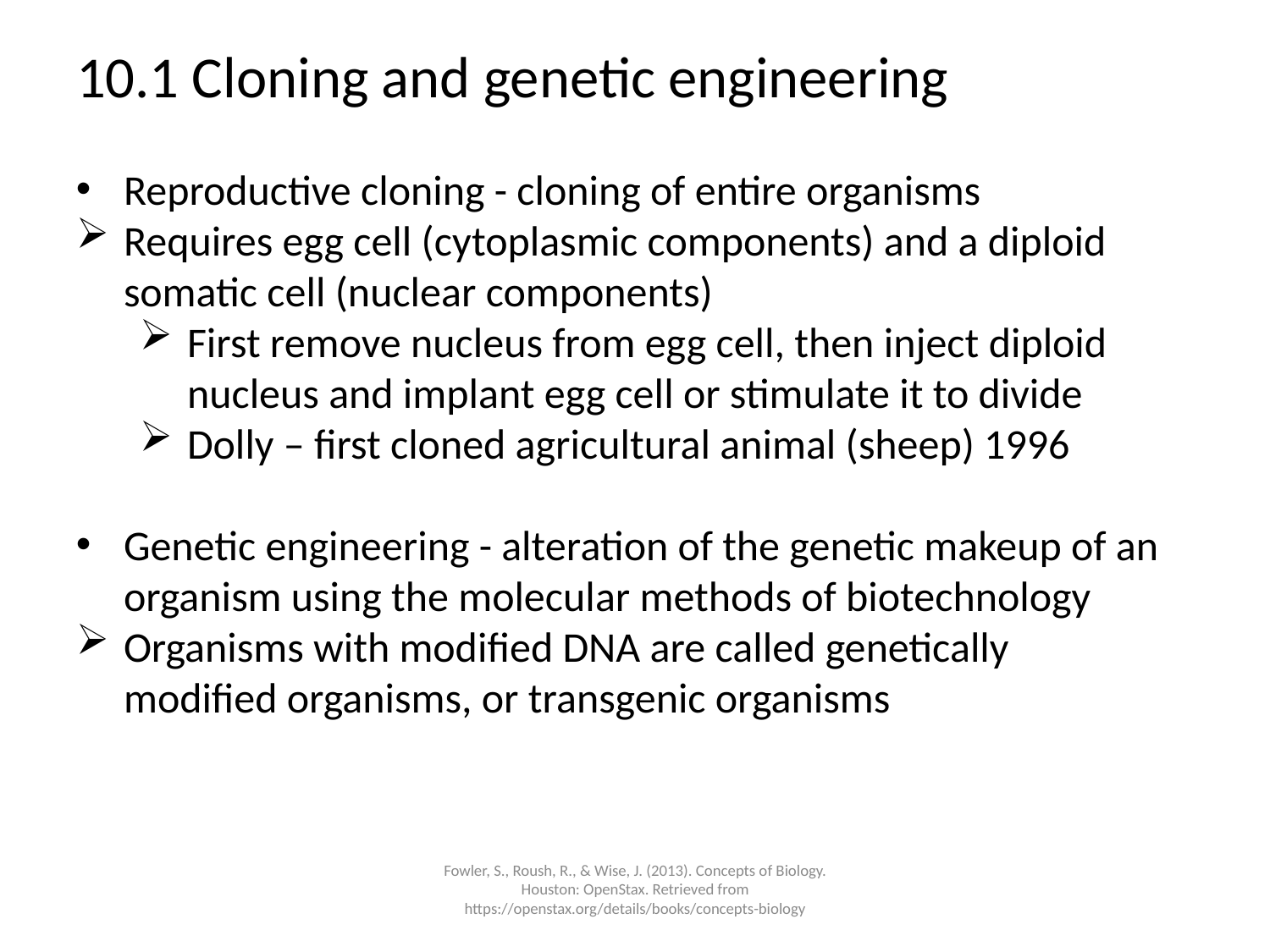

# 10.1 Cloning and genetic engineering
Reproductive cloning - cloning of entire organisms
Requires egg cell (cytoplasmic components) and a diploid somatic cell (nuclear components)
First remove nucleus from egg cell, then inject diploid nucleus and implant egg cell or stimulate it to divide
Dolly – first cloned agricultural animal (sheep) 1996

Genetic engineering - alteration of the genetic makeup of an organism using the molecular methods of biotechnology
Organisms with modified DNA are called genetically modified organisms, or transgenic organisms

Fowler, S., Roush, R., & Wise, J. (2013). Concepts of Biology. Houston: OpenStax. Retrieved from https://openstax.org/details/books/concepts-biology